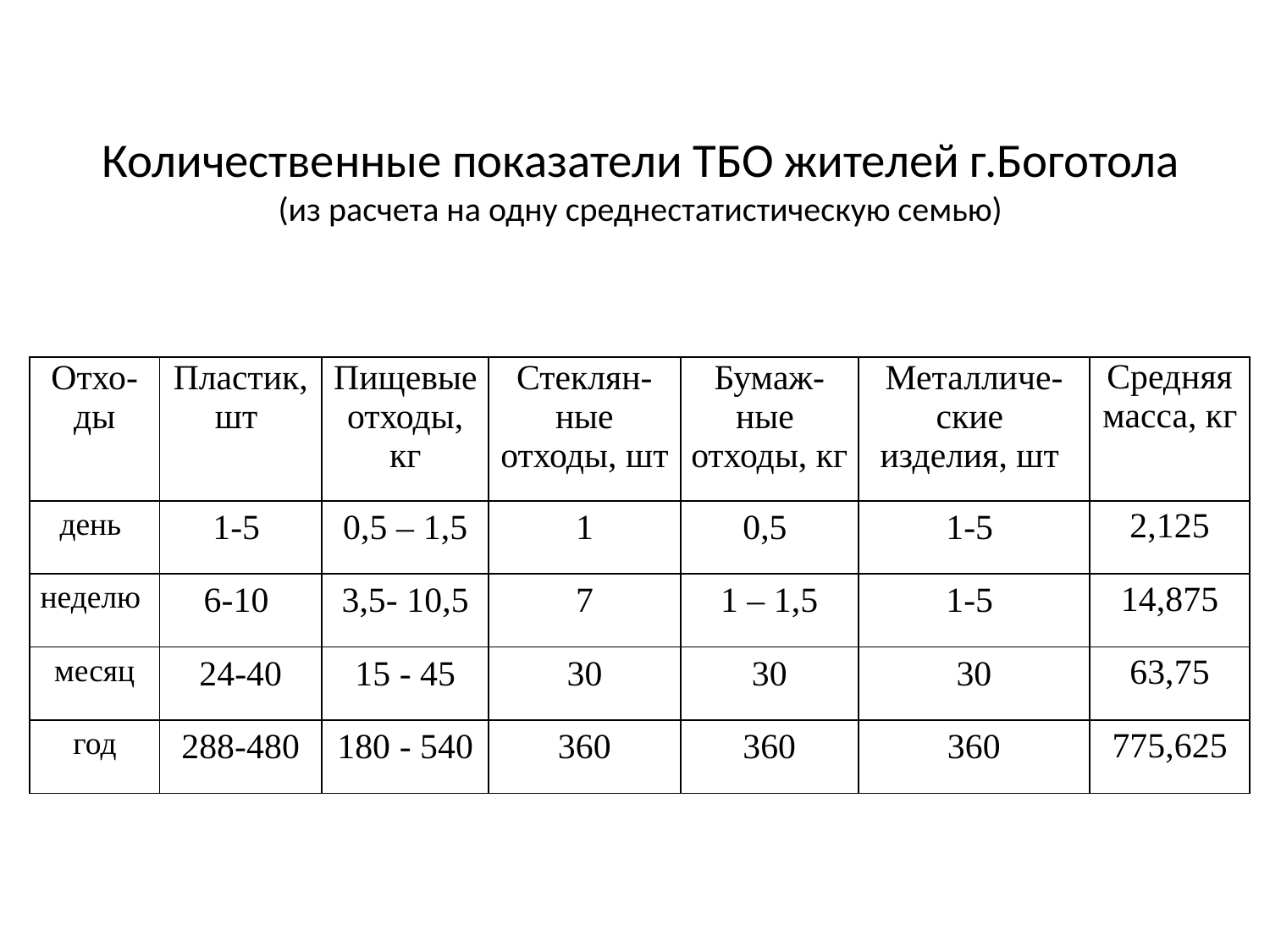

# Количественные показатели ТБО жителей г.Боготола (из расчета на одну среднестатистическую семью)
| Отхо-ды | Пластик, шт | Пищевые отходы, кг | Стеклян-ные отходы, шт | Бумаж-ные отходы, кг | Металличе-ские изделия, шт | Средняя масса, кг |
| --- | --- | --- | --- | --- | --- | --- |
| день | 1-5 | 0,5 – 1,5 | 1 | 0,5 | 1-5 | 2,125 |
| неделю | 6-10 | 3,5- 10,5 | 7 | 1 – 1,5 | 1-5 | 14,875 |
| месяц | 24-40 | 15 - 45 | 30 | 30 | 30 | 63,75 |
| год | 288-480 | 180 - 540 | 360 | 360 | 360 | 775,625 |